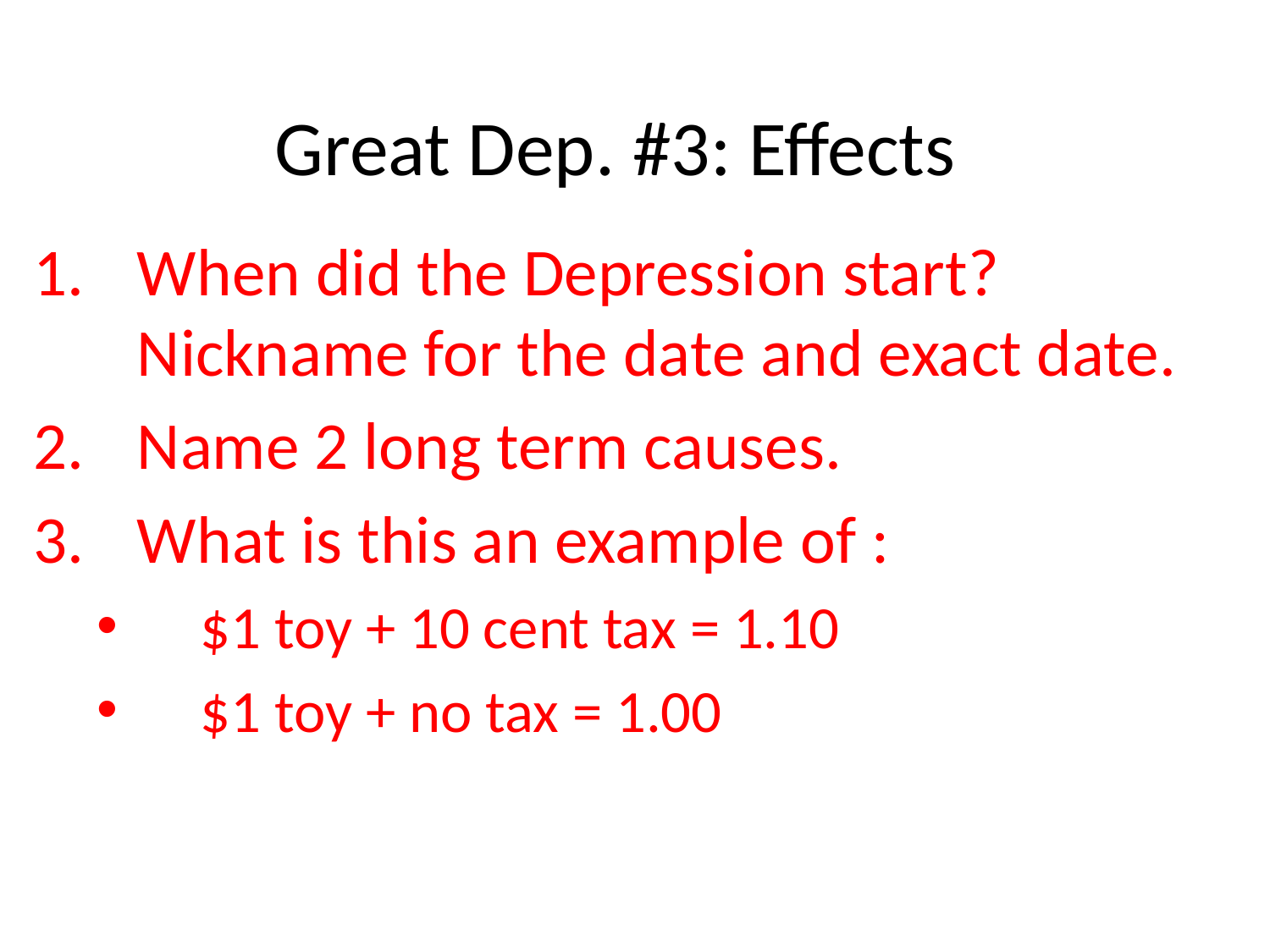

# Great Dep. #3: Effects
When did the Depression start? Nickname for the date and exact date.
Name 2 long term causes.
What is this an example of :
$1 toy + 10 cent tax = 1.10
$1 toy + no tax = 1.00